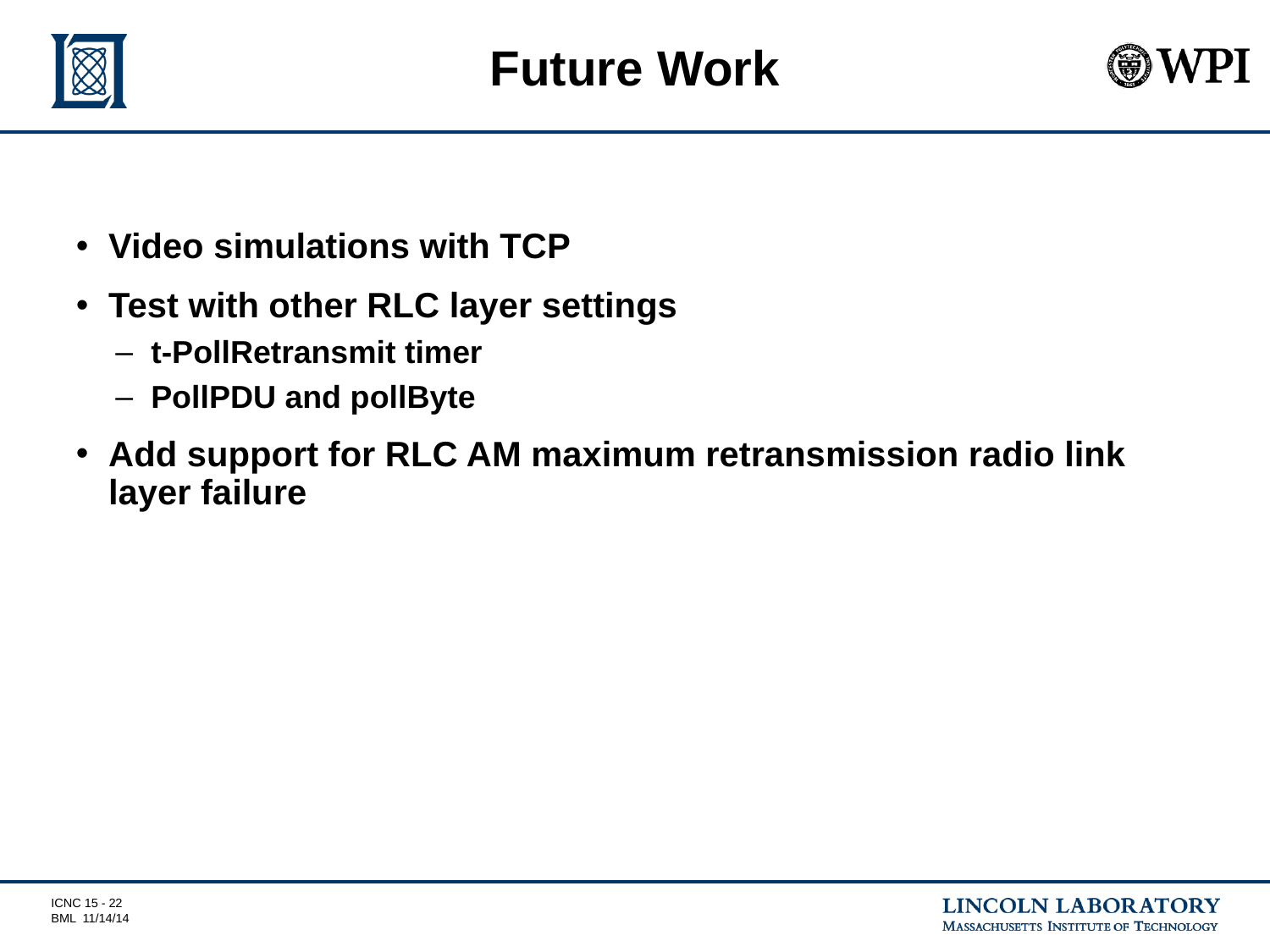

# Future Work
Video simulations with TCP
Test with other RLC layer settings
t-PollRetransmit timer
PollPDU and pollByte
Add support for RLC AM maximum retransmission radio link layer failure